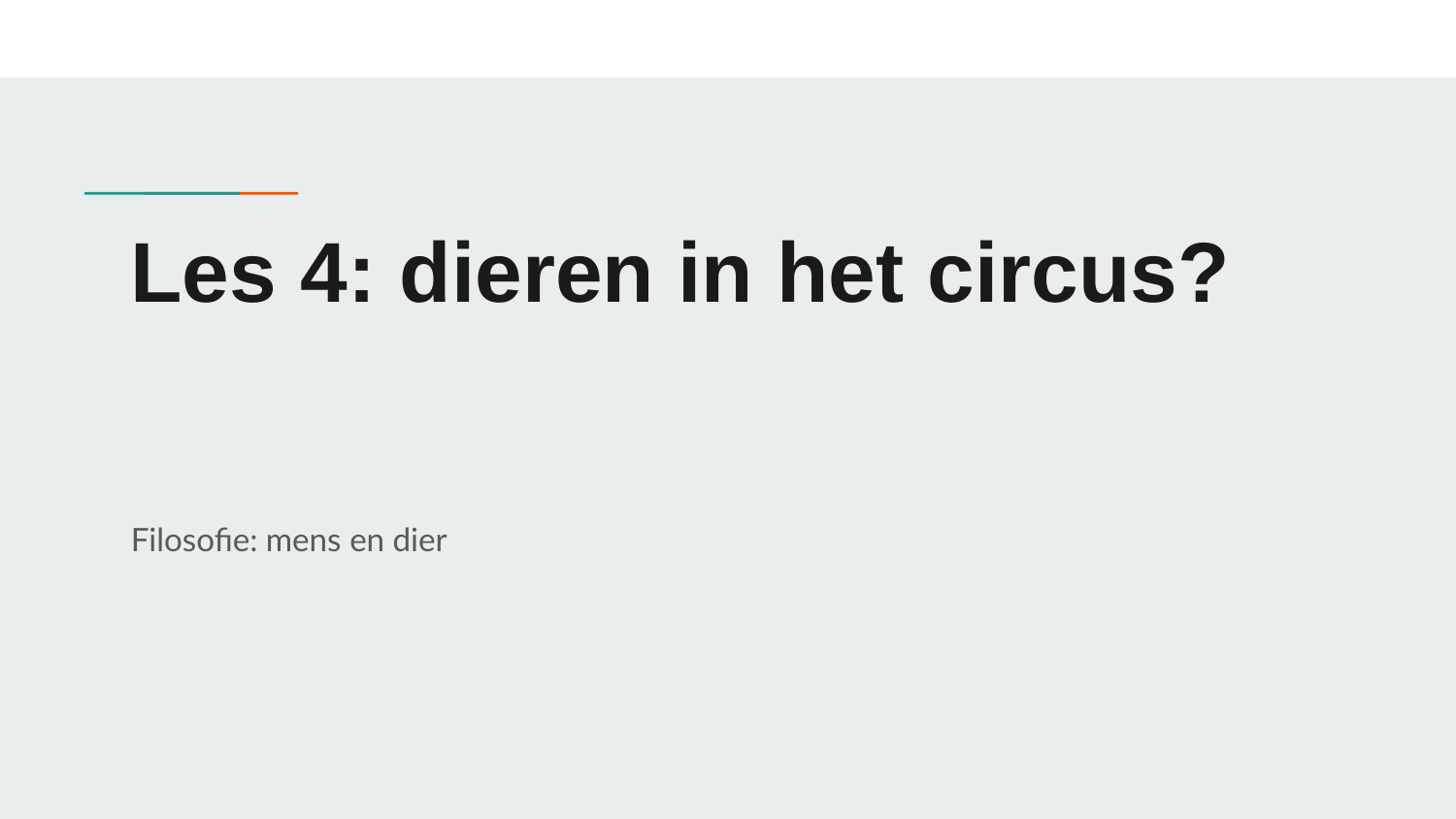

# Les 4: dieren in het circus?
Filosofie: mens en dier